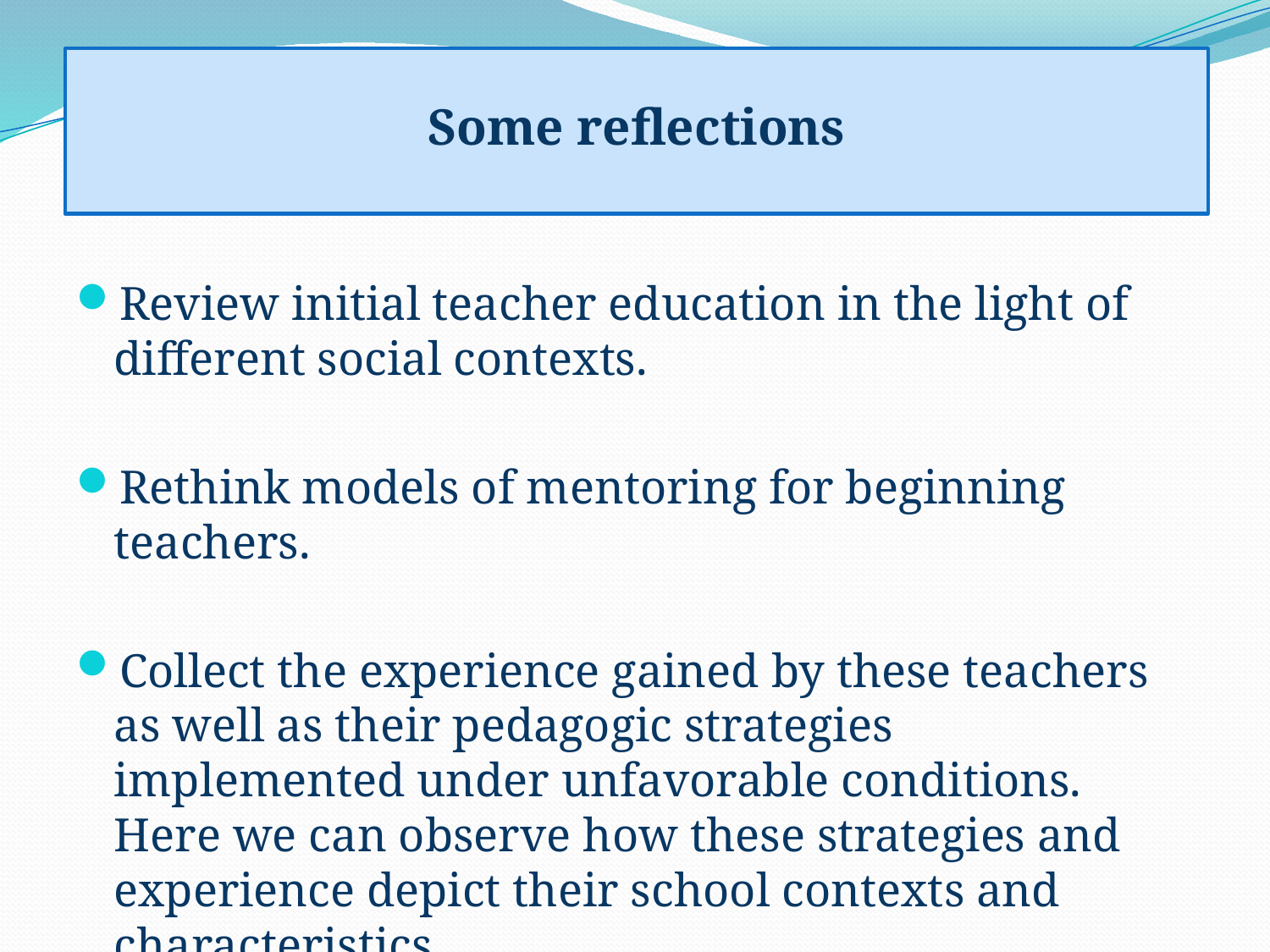

# Some reflections
Review initial teacher education in the light of different social contexts.

Rethink models of mentoring for beginning teachers.

Collect the experience gained by these teachers as well as their pedagogic strategies implemented under unfavorable conditions. Here we can observe how these strategies and experience depict their school contexts and characteristics.